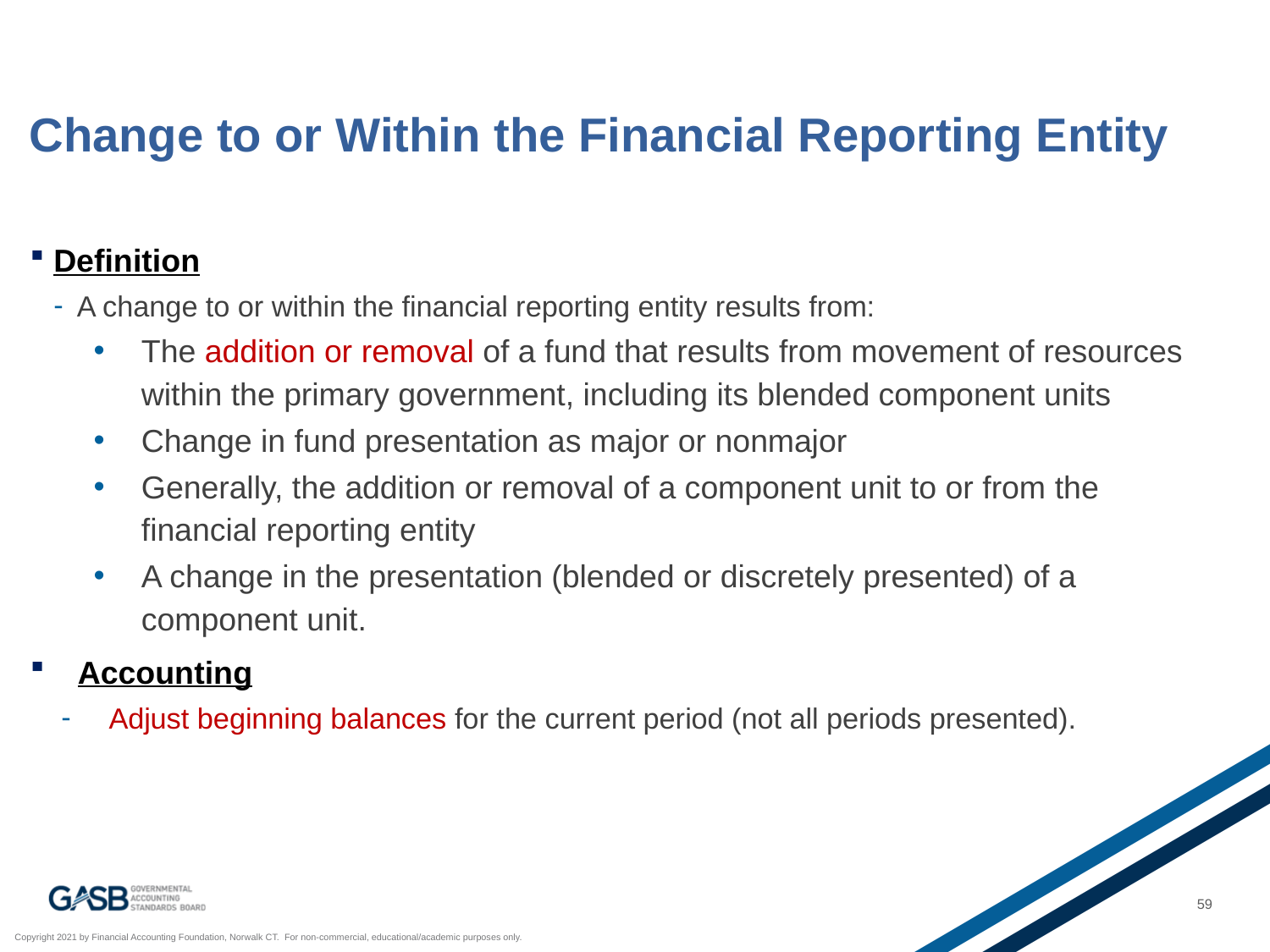

# Change to or Within the Financial Reporting Entity
Definition
A change to or within the financial reporting entity results from:
The addition or removal of a fund that results from movement of resources within the primary government, including its blended component units
Change in fund presentation as major or nonmajor
Generally, the addition or removal of a component unit to or from the financial reporting entity
A change in the presentation (blended or discretely presented) of a component unit.
Accounting
Adjust beginning balances for the current period (not all periods presented).

59